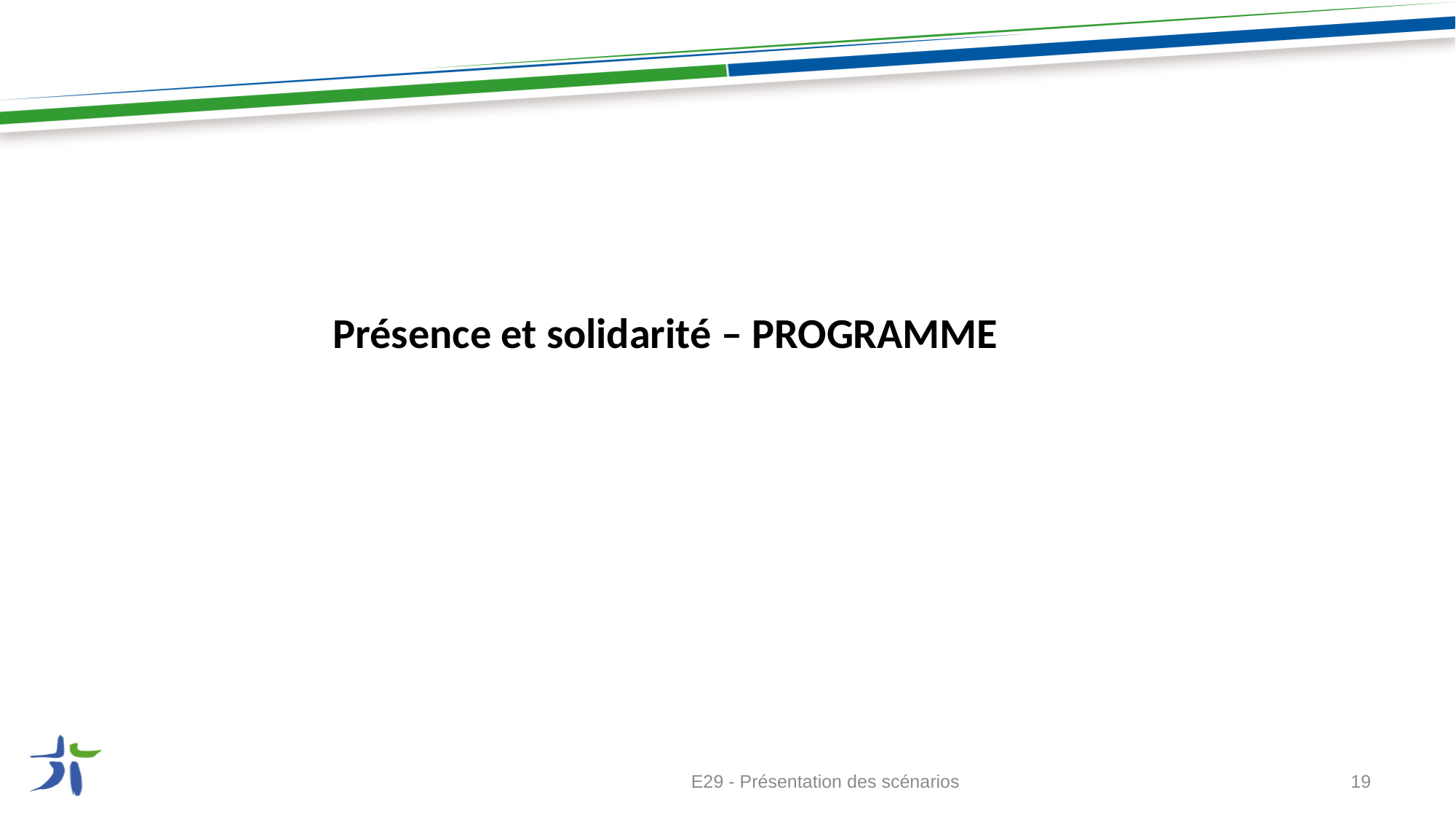

Présence et solidarité – PROGRAMME
E29 - Présentation des scénarios
19